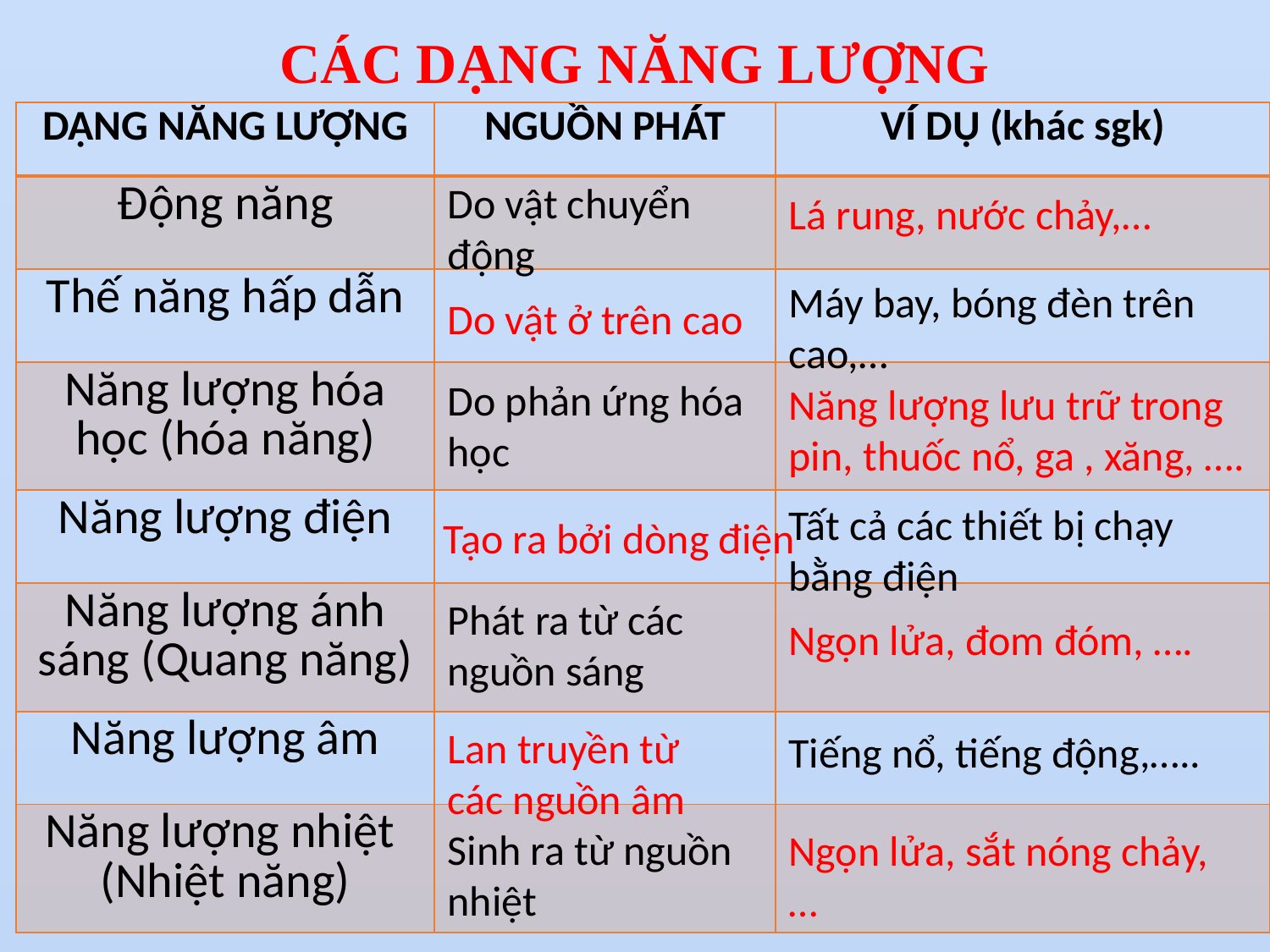

# CÁC DẠNG NĂNG LƯỢNG
| DẠNG NĂNG LƯỢNG | NGUỒN PHÁT | VÍ DỤ (khác sgk) |
| --- | --- | --- |
| Động năng |  |  |
| Thế năng hấp dẫn |  |  |
| Năng lượng hóa học (hóa năng) |  |  |
| Năng lượng điện |  |  |
| Năng lượng ánh sáng (Quang năng) |  |  |
| Năng lượng âm |  |  |
| Năng lượng nhiệt (Nhiệt năng) |  |  |
Do vật chuyển động
Lá rung, nước chảy,…
Máy bay, bóng đèn trên cao,…
Do vật ở trên cao
Do phản ứng hóa học
Năng lượng lưu trữ trong pin, thuốc nổ, ga , xăng, ….
Tất cả các thiết bị chạy bằng điện
Tạo ra bởi dòng điện
Phát ra từ các nguồn sáng
Ngọn lửa, đom đóm, ….
Lan truyền từ
các nguồn âm
Tiếng nổ, tiếng động,…..
Sinh ra từ nguồn nhiệt
Ngọn lửa, sắt nóng chảy,…